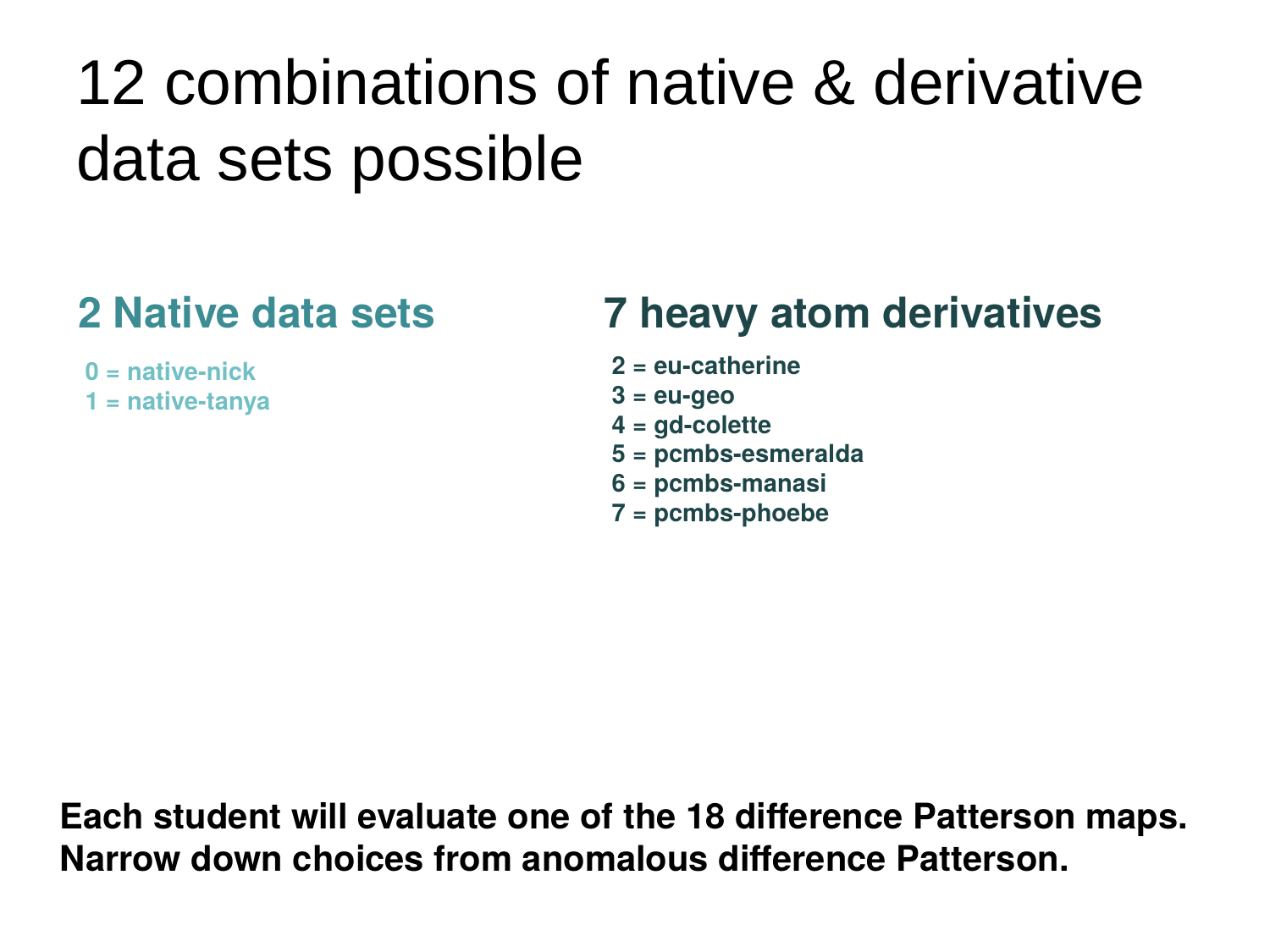

# 12 combinations of native & derivative data sets possible
7 heavy atom derivatives
2 Native data sets
2 = eu-catherine
3 = eu-geo
4 = gd-colette
5 = pcmbs-esmeralda
6 = pcmbs-manasi
7 = pcmbs-phoebe
0 = native-nick
1 = native-tanya

Each student will evaluate one of the 18 difference Patterson maps. Narrow down choices from anomalous difference Patterson.